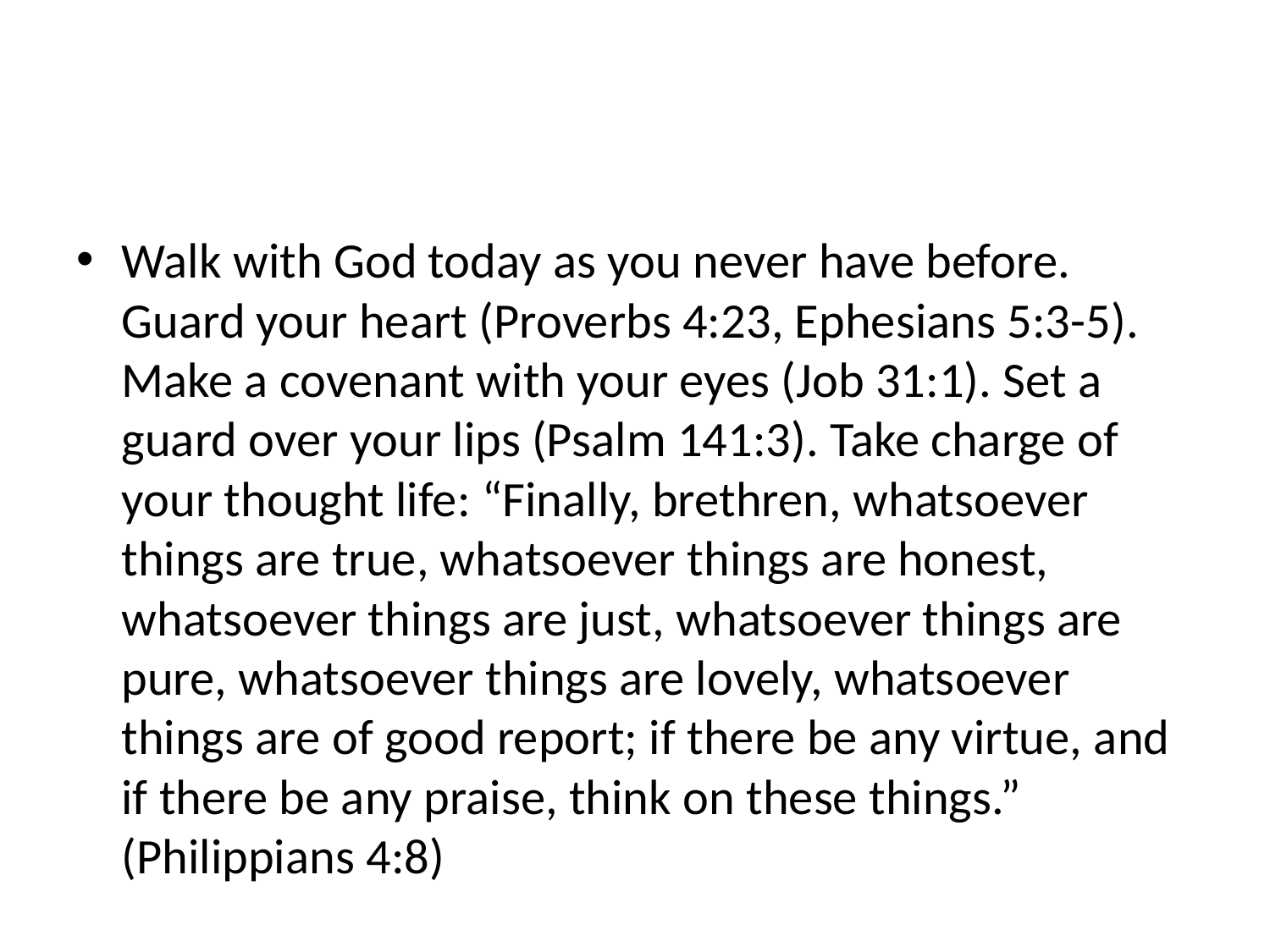

#
Walk with God today as you never have before. Guard your heart (Proverbs 4:23, Ephesians 5:3-5). Make a covenant with your eyes (Job 31:1). Set a guard over your lips (Psalm 141:3). Take charge of your thought life: “Finally, brethren, whatsoever things are true, whatsoever things are honest, whatsoever things are just, whatsoever things are pure, whatsoever things are lovely, whatsoever things are of good report; if there be any virtue, and if there be any praise, think on these things.” (Philippians 4:8)